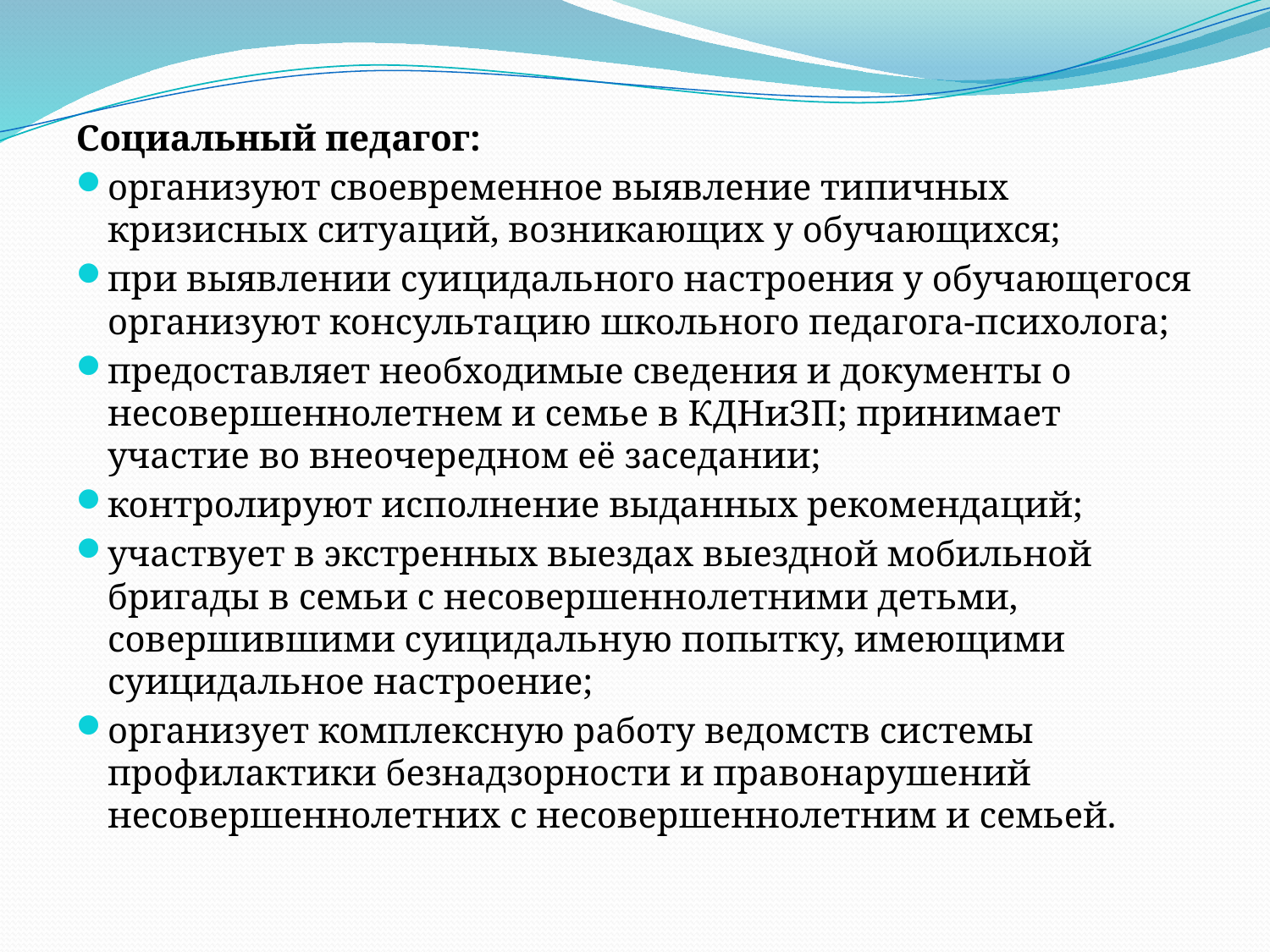

Социальный педагог:
организуют своевременное выявление типичных кризисных ситуаций, возникающих у обучающихся;
при выявлении суицидального настроения у обучающегося организуют консультацию школьного педагога-психолога;
предоставляет необходимые сведения и документы о несовершеннолетнем и семье в КДНиЗП; принимает участие во внеочередном её заседании;
контролируют исполнение выданных рекомендаций;
участвует в экстренных выездах выездной мобильной бригады в семьи с несовершеннолетними детьми, совершившими суицидальную попытку, имеющими суицидальное настроение;
организует комплексную работу ведомств системы профилактики безнадзорности и правонарушений несовершеннолетних с несовершеннолетним и семьей.